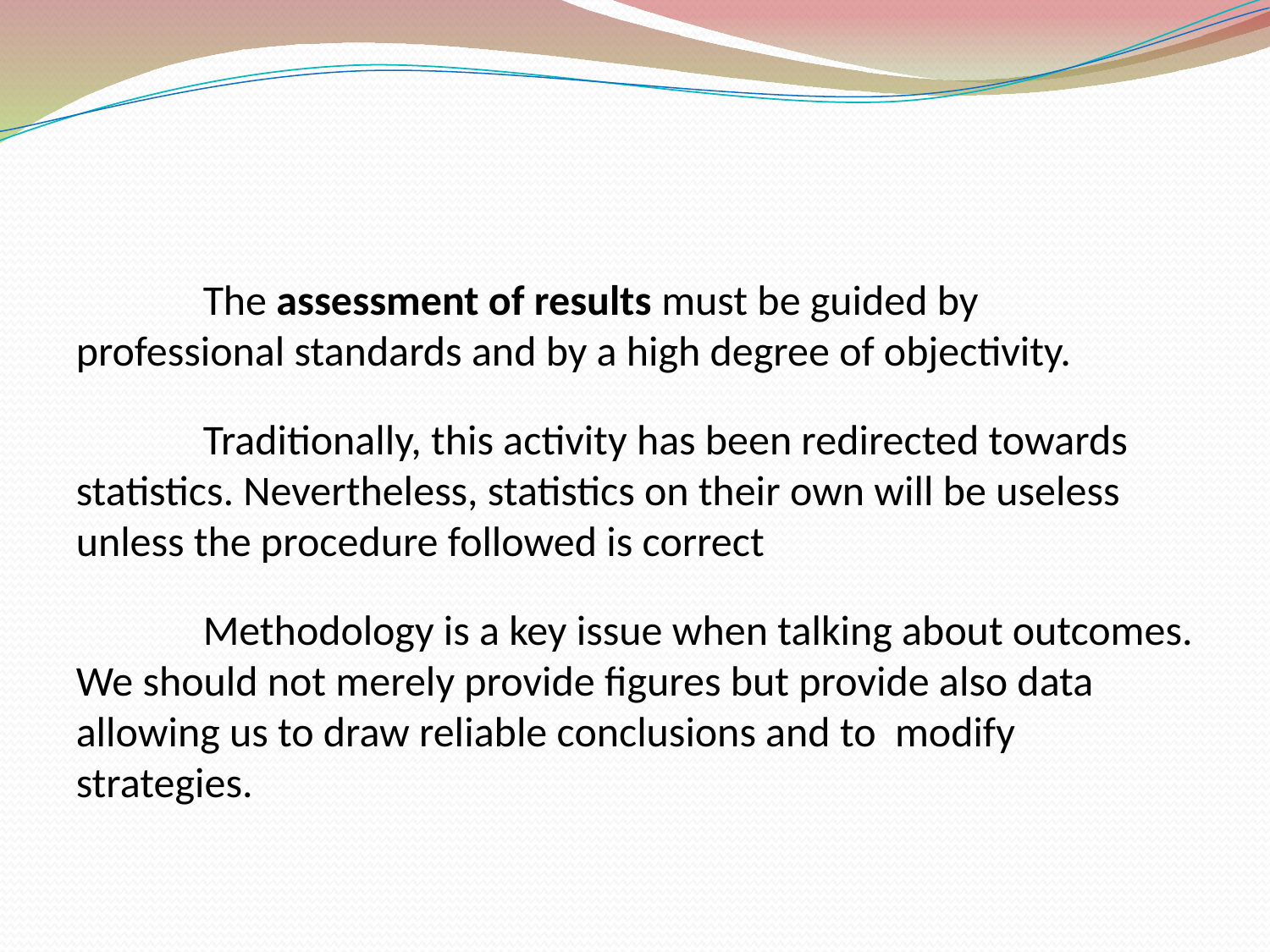

The assessment of results must be guided by professional standards and by a high degree of objectivity.

	Traditionally, this activity has been redirected towards statistics. Nevertheless, statistics on their own will be useless unless the procedure followed is correct

	Methodology is a key issue when talking about outcomes. We should not merely provide figures but provide also data allowing us to draw reliable conclusions and to  modify strategies.